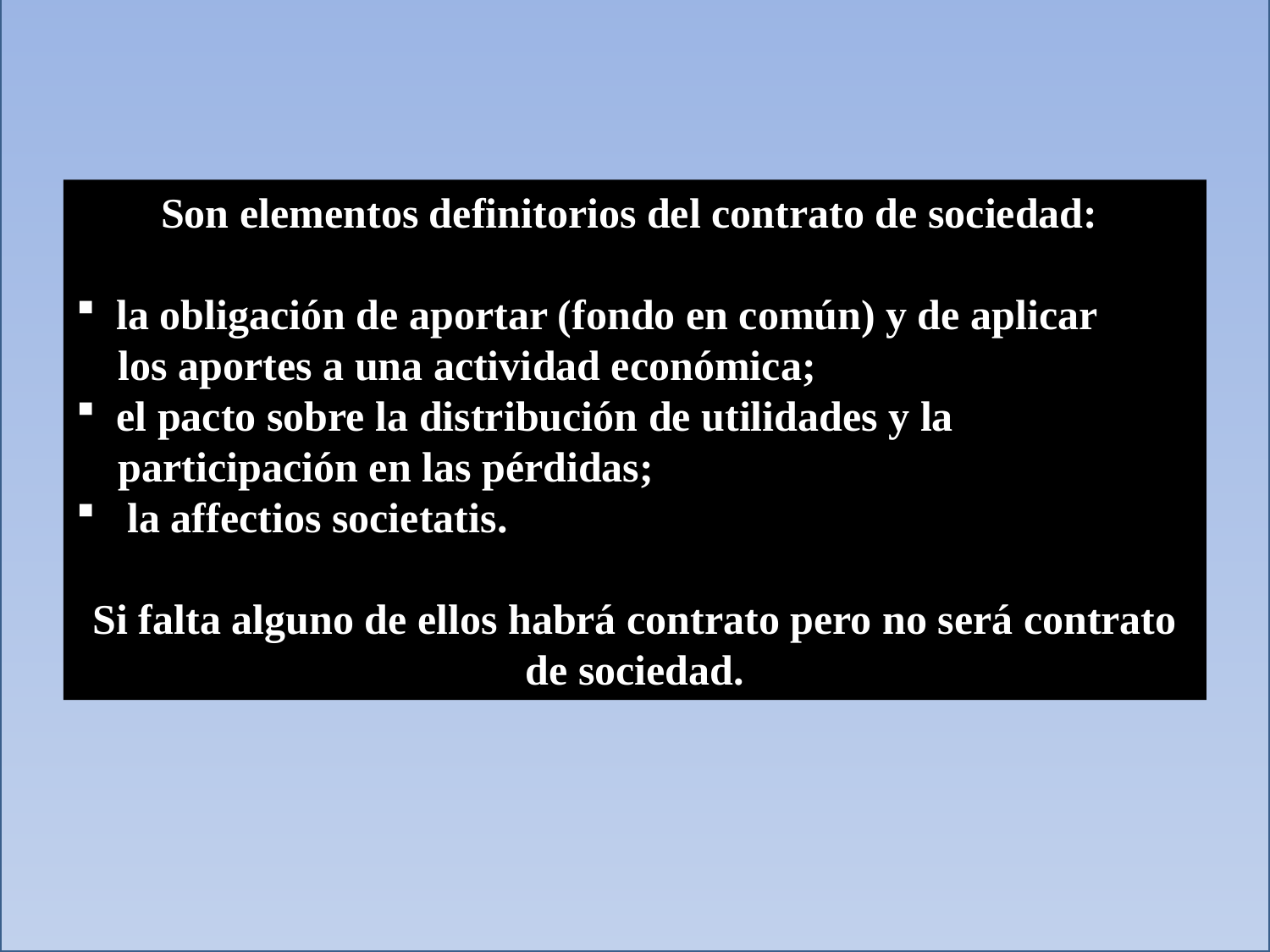

Son elementos definitorios del contrato de sociedad:

  la obligación de aportar (fondo en común) y de aplicar
    los aportes a una actividad económica;
  el pacto sobre la distribución de utilidades y la
    participación en las pérdidas;
   la affectios societatis.

Si falta alguno de ellos habrá contrato pero no será contrato de sociedad.